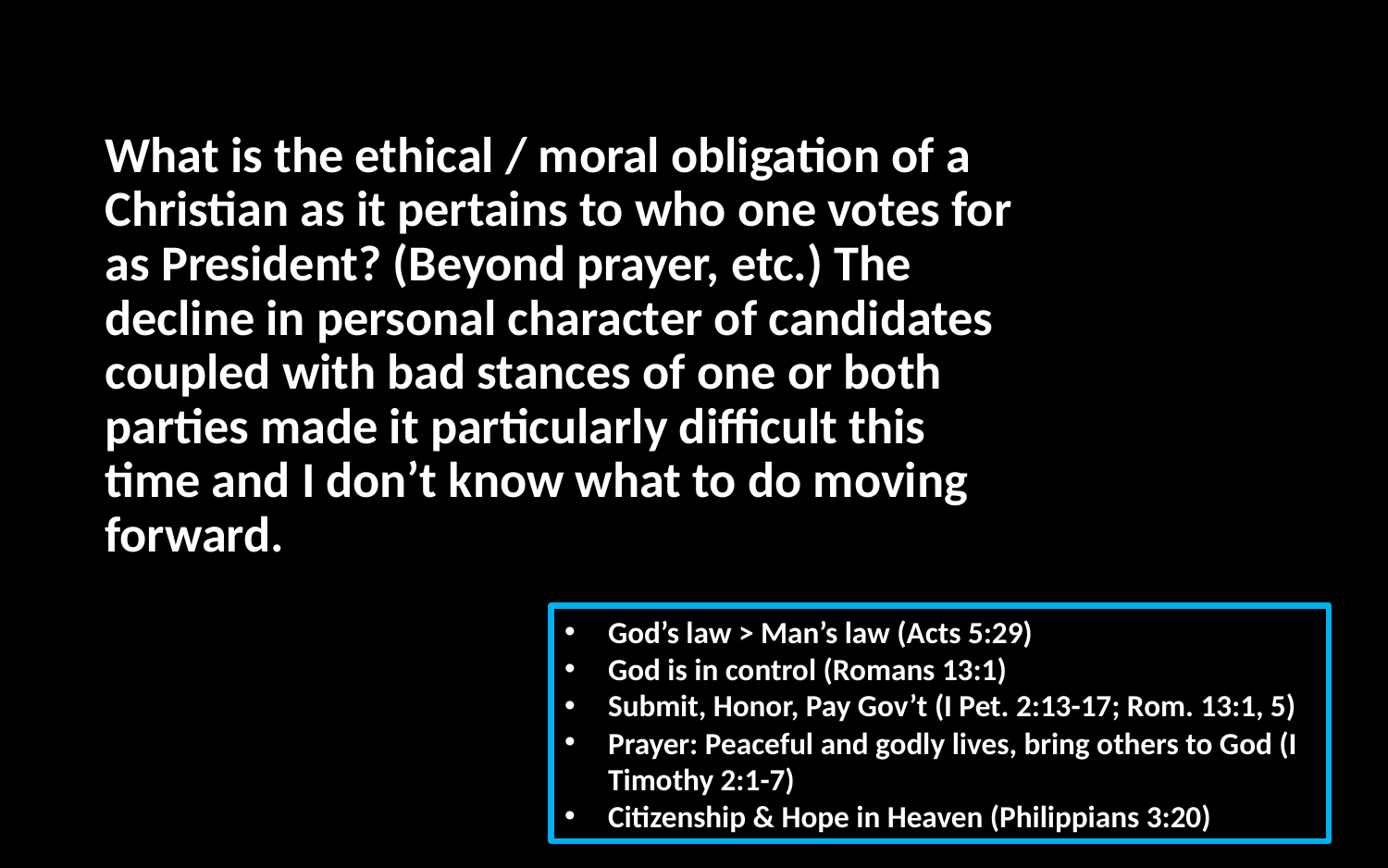

What is the ethical / moral obligation of a Christian as it pertains to who one votes for as President? (Beyond prayer, etc.) The decline in personal character of candidates coupled with bad stances of one or both parties made it particularly difficult this time and I don’t know what to do moving forward.

God’s law > Man’s law (Acts 5:29)
God is in control (Romans 13:1)
Submit, Honor, Pay Gov’t (I Pet. 2:13-17; Rom. 13:1, 5)
Prayer: Peaceful and godly lives, bring others to God (I Timothy 2:1-7)
Citizenship & Hope in Heaven (Philippians 3:20)